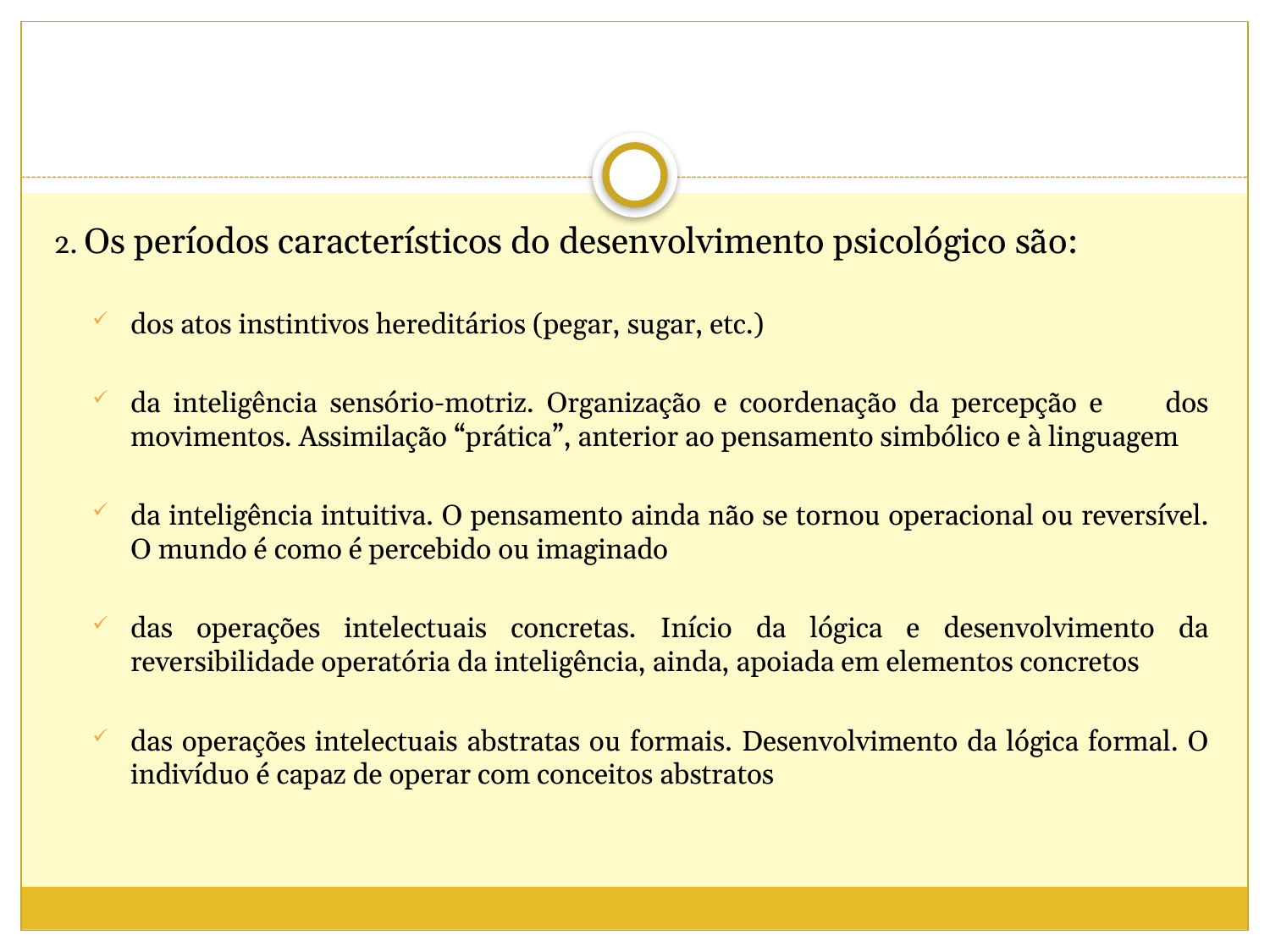

2. Os períodos característicos do desenvolvimento psicológico são:

dos atos instintivos hereditários (pegar, sugar, etc.)

da inteligência sensório-motriz. Organização e coordenação da percepção e     dos movimentos. Assimilação “prática”, anterior ao pensamento simbólico e à linguagem

da inteligência intuitiva. O pensamento ainda não se tornou operacional ou reversível. O mundo é como é percebido ou imaginado

das operações intelectuais concretas. Início da lógica e desenvolvimento da reversibilidade operatória da inteligência, ainda, apoiada em elementos concretos

das operações intelectuais abstratas ou formais. Desenvolvimento da lógica formal. O indivíduo é capaz de operar com conceitos abstratos